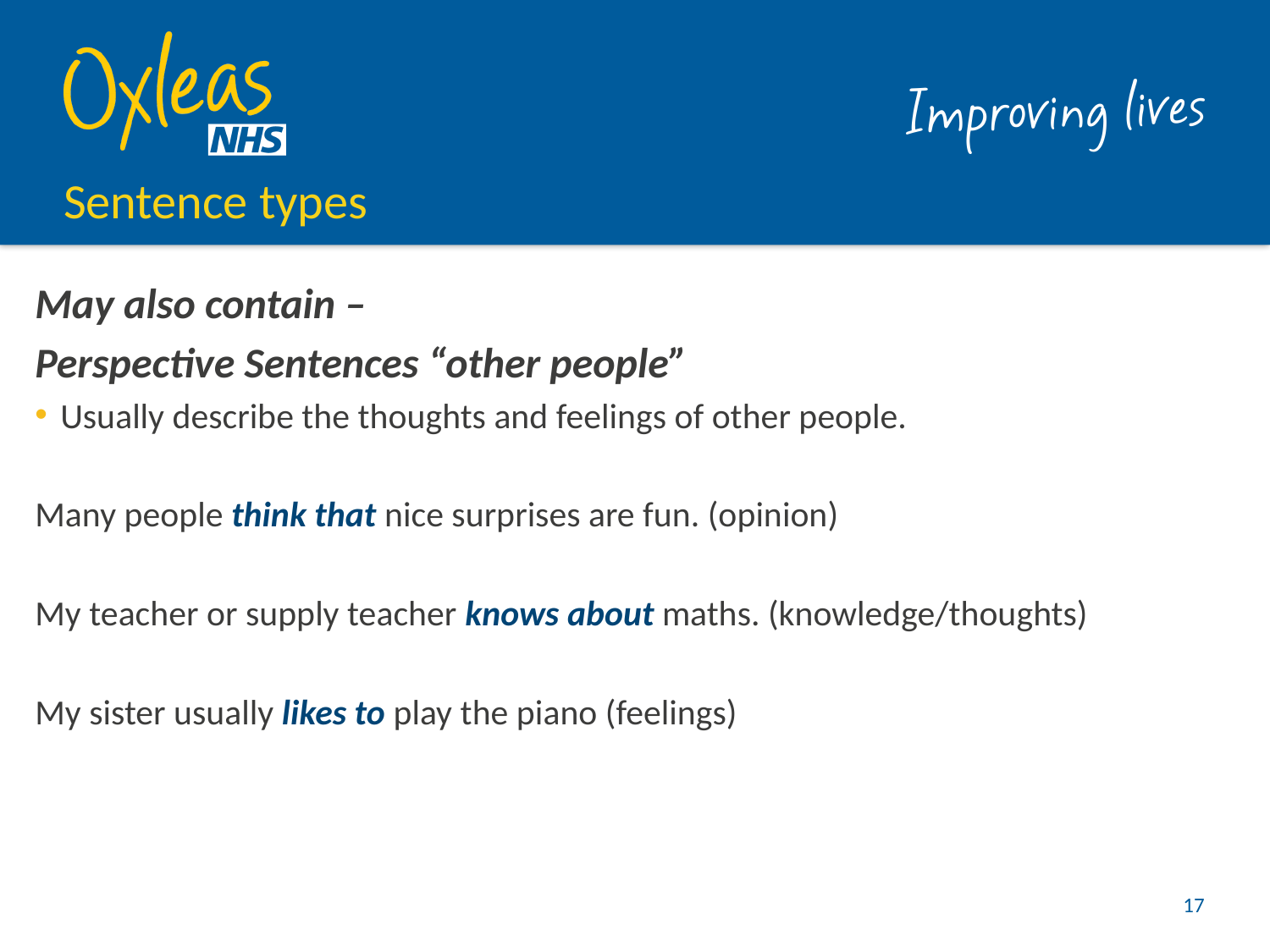

# Sentence types
May also contain –
Perspective Sentences “other people”
Usually describe the thoughts and feelings of other people.

Many people think that nice surprises are fun. (opinion)

My teacher or supply teacher knows about maths. (knowledge/thoughts)

My sister usually likes to play the piano (feelings)

17